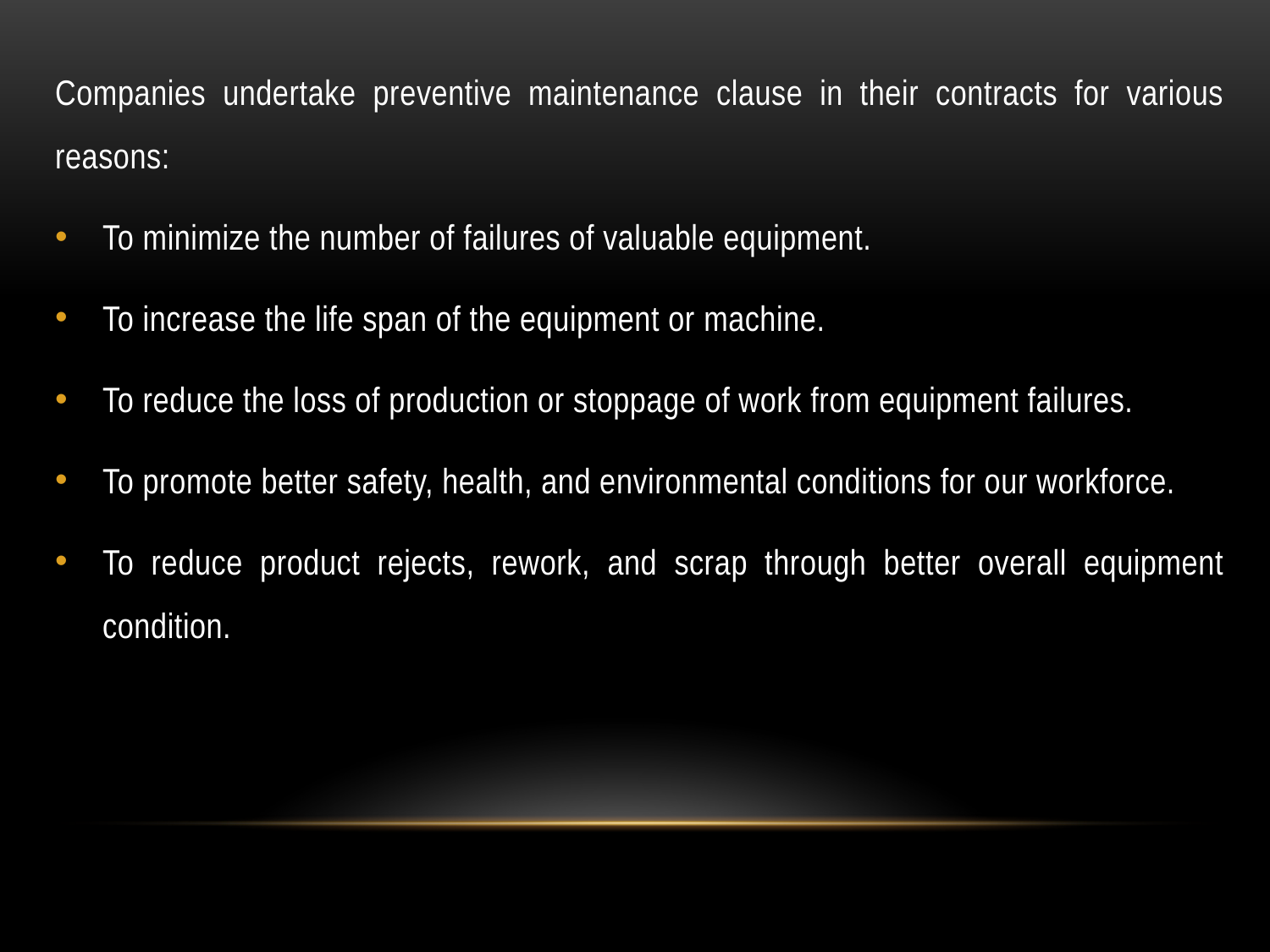

Companies undertake preventive maintenance clause in their contracts for various reasons:
To minimize the number of failures of valuable equipment.
To increase the life span of the equipment or machine.
To reduce the loss of production or stoppage of work from equipment failures.
To promote better safety, health, and environmental conditions for our workforce.
To reduce product rejects, rework, and scrap through better overall equipment condition.